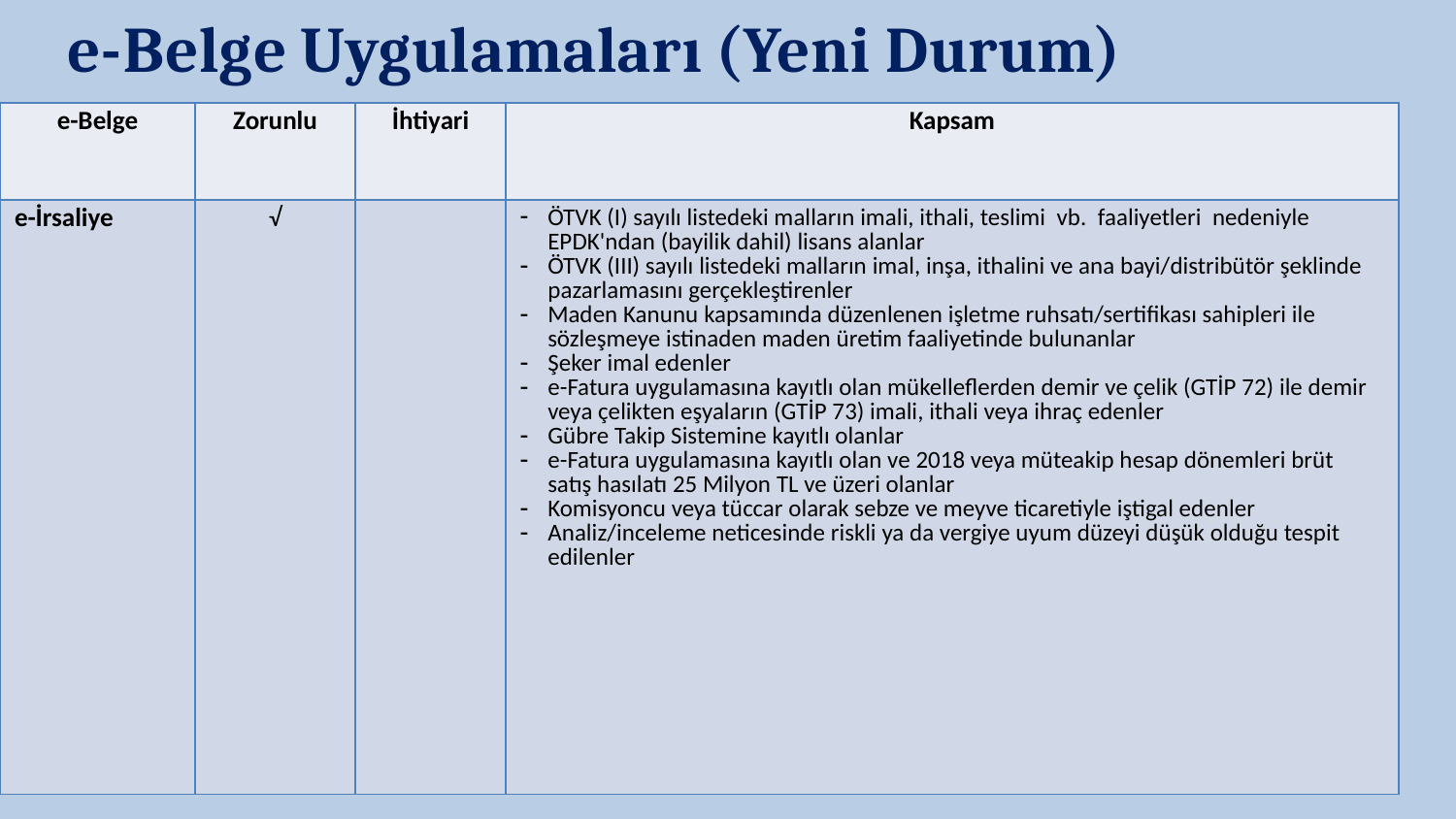

e-Belge Uygulamaları (Yeni Durum)
| e-Belge | Zorunlu | İhtiyari | Kapsam |
| --- | --- | --- | --- |
| e-İrsaliye | √ |  | ÖTVK (I) sayılı listedeki malların imali, ithali, teslimi vb. faaliyetleri nedeniyle EPDK'ndan (bayilik dahil) lisans alanlar ÖTVK (III) sayılı listedeki malların imal, inşa, ithalini ve ana bayi/distribütör şeklinde pazarlamasını gerçekleştirenler Maden Kanunu kapsamında düzenlenen işletme ruhsatı/sertifikası sahipleri ile sözleşmeye istinaden maden üretim faaliyetinde bulunanlar Şeker imal edenler e-Fatura uygulamasına kayıtlı olan mükelleflerden demir ve çelik (GTİP 72) ile demir veya çelikten eşyaların (GTİP 73) imali, ithali veya ihraç edenler Gübre Takip Sistemine kayıtlı olanlar e-Fatura uygulamasına kayıtlı olan ve 2018 veya müteakip hesap dönemleri brüt satış hasılatı 25 Milyon TL ve üzeri olanlar Komisyoncu veya tüccar olarak sebze ve meyve ticaretiyle iştigal edenler Analiz/inceleme neticesinde riskli ya da vergiye uyum düzeyi düşük olduğu tespit edilenler |